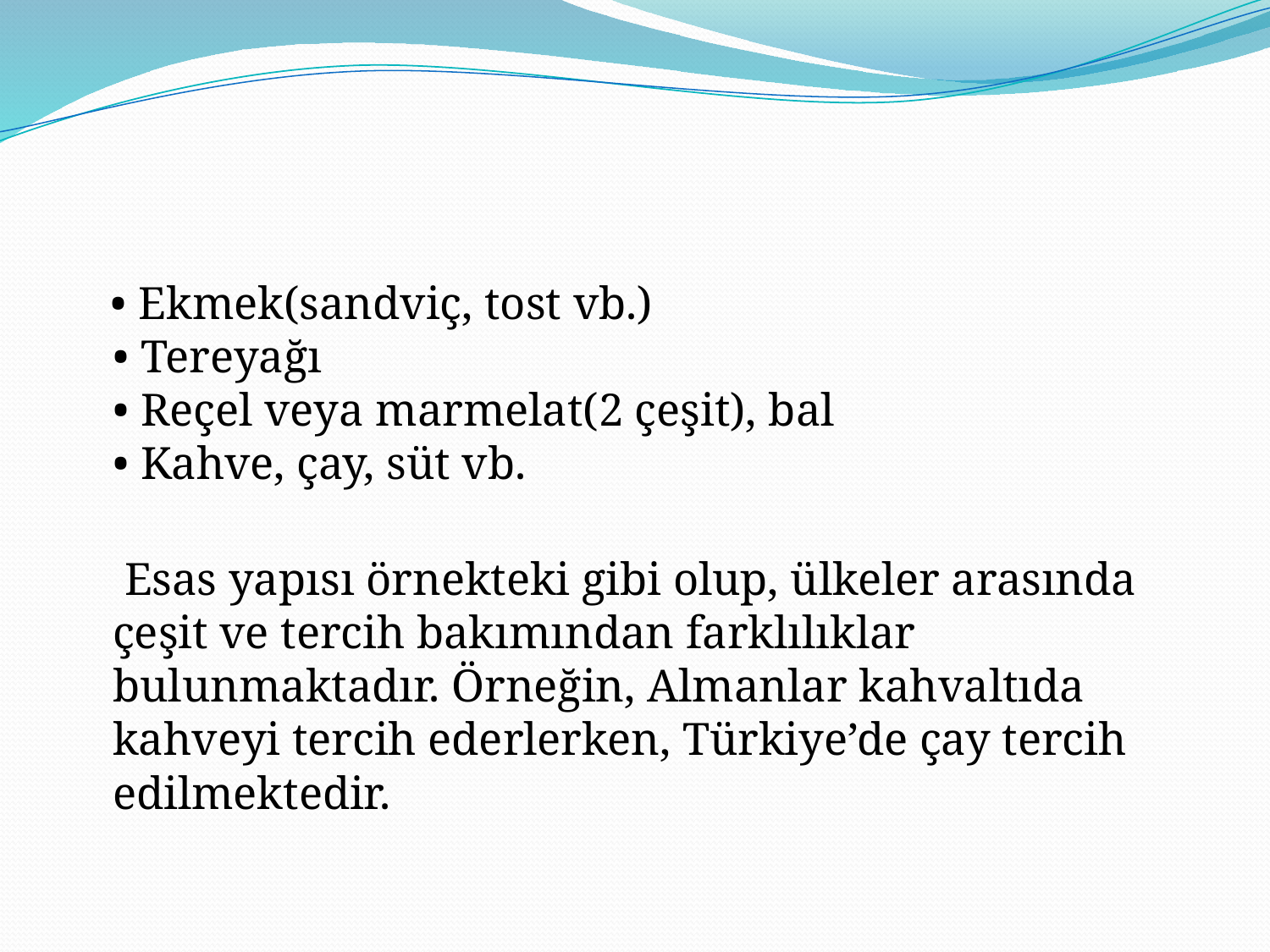

#
   • Ekmek(sandviç, tost vb.)
• Tereyağı
• Reçel veya marmelat(2 çeşit), bal
• Kahve, çay, süt vb.
 Esas yapısı örnekteki gibi olup, ülkeler arasında çeşit ve tercih bakımından farklılıklar bulunmaktadır. Örneğin, Almanlar kahvaltıda kahveyi tercih ederlerken, Türkiye’de çay tercih edilmektedir.